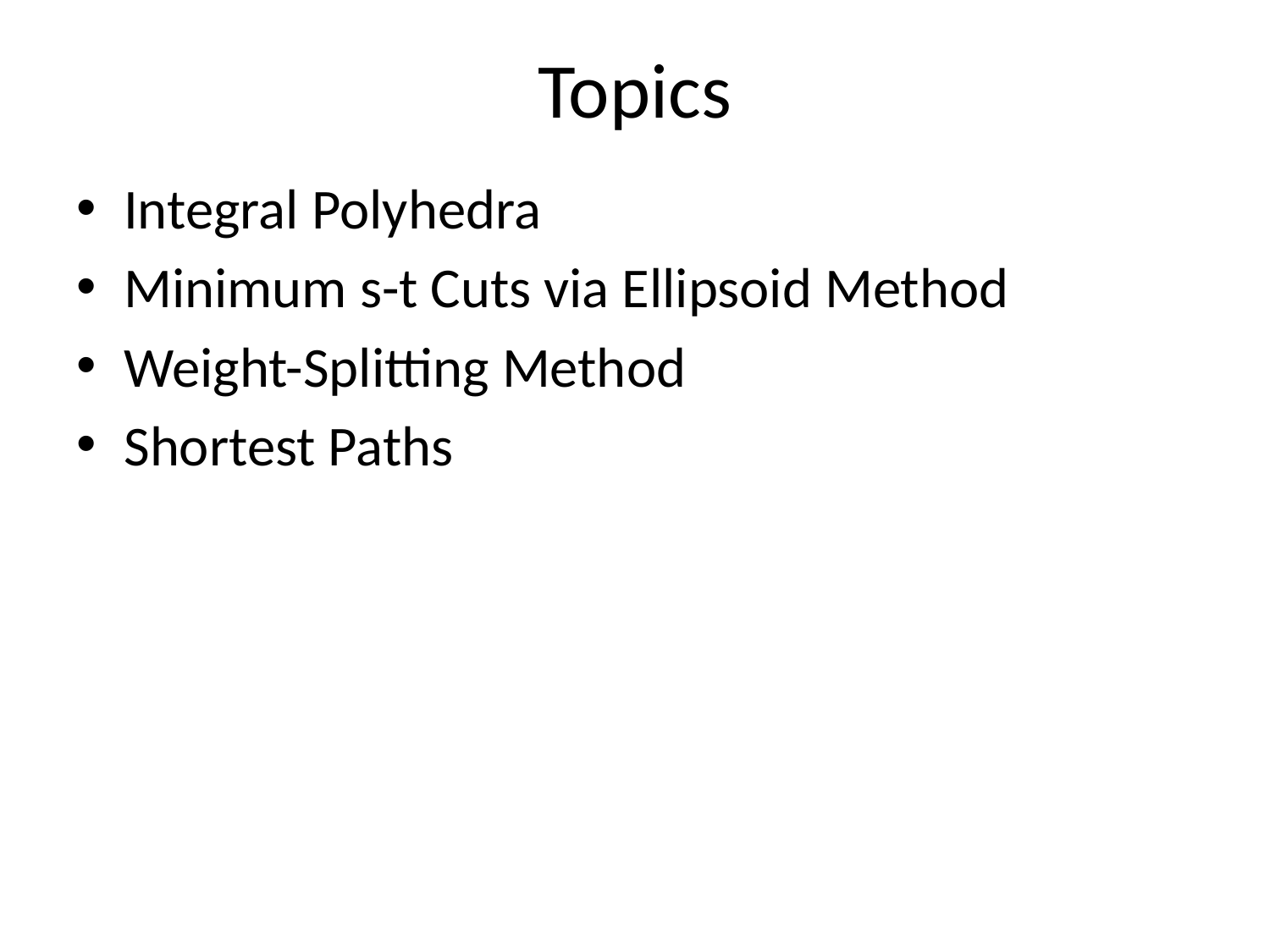

# Topics
Integral Polyhedra
Minimum s-t Cuts via Ellipsoid Method
Weight-Splitting Method
Shortest Paths